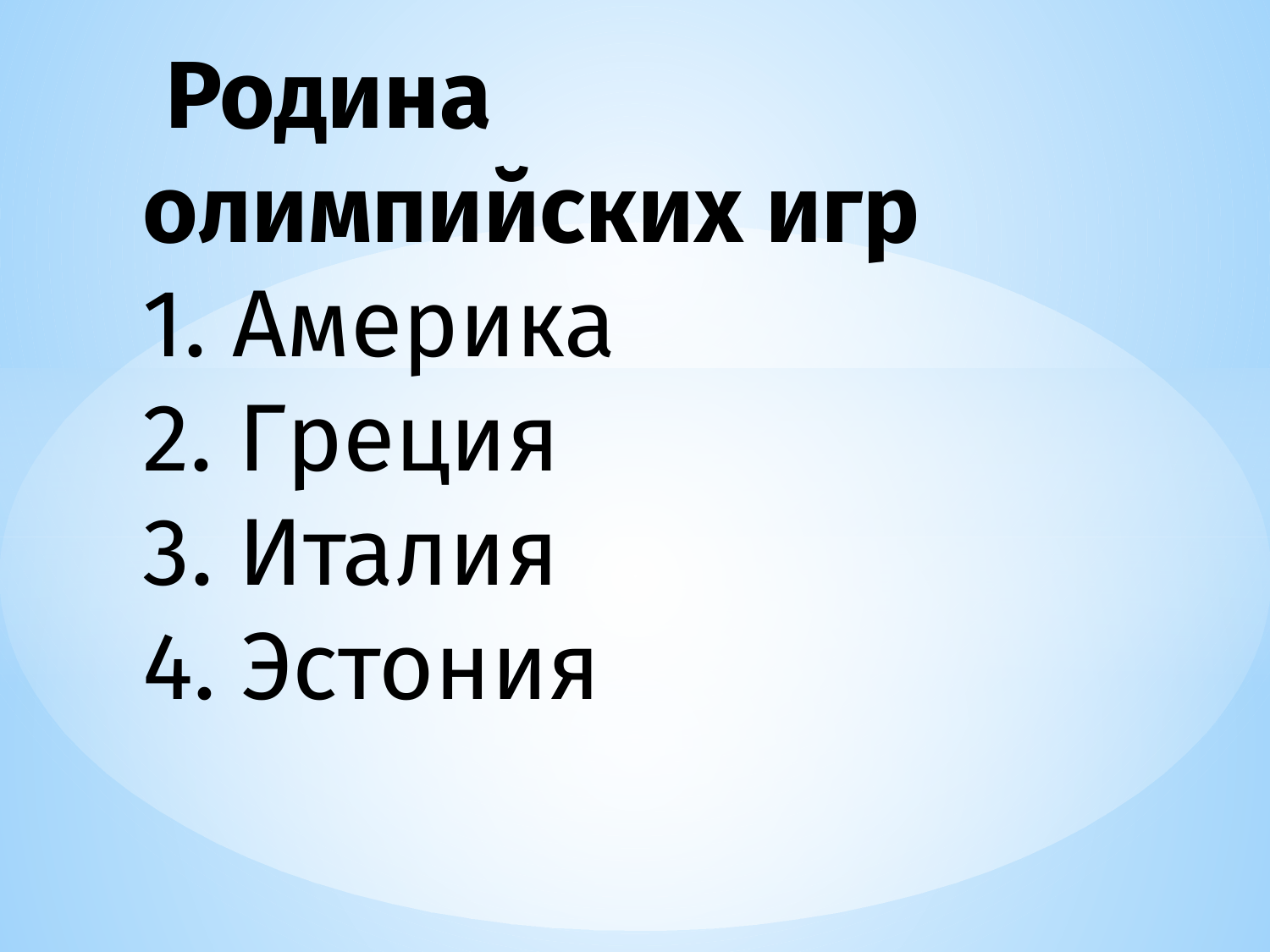

# Родина олимпийских игр 1. Америка 2. Греция 3. Италия 4. Эстония